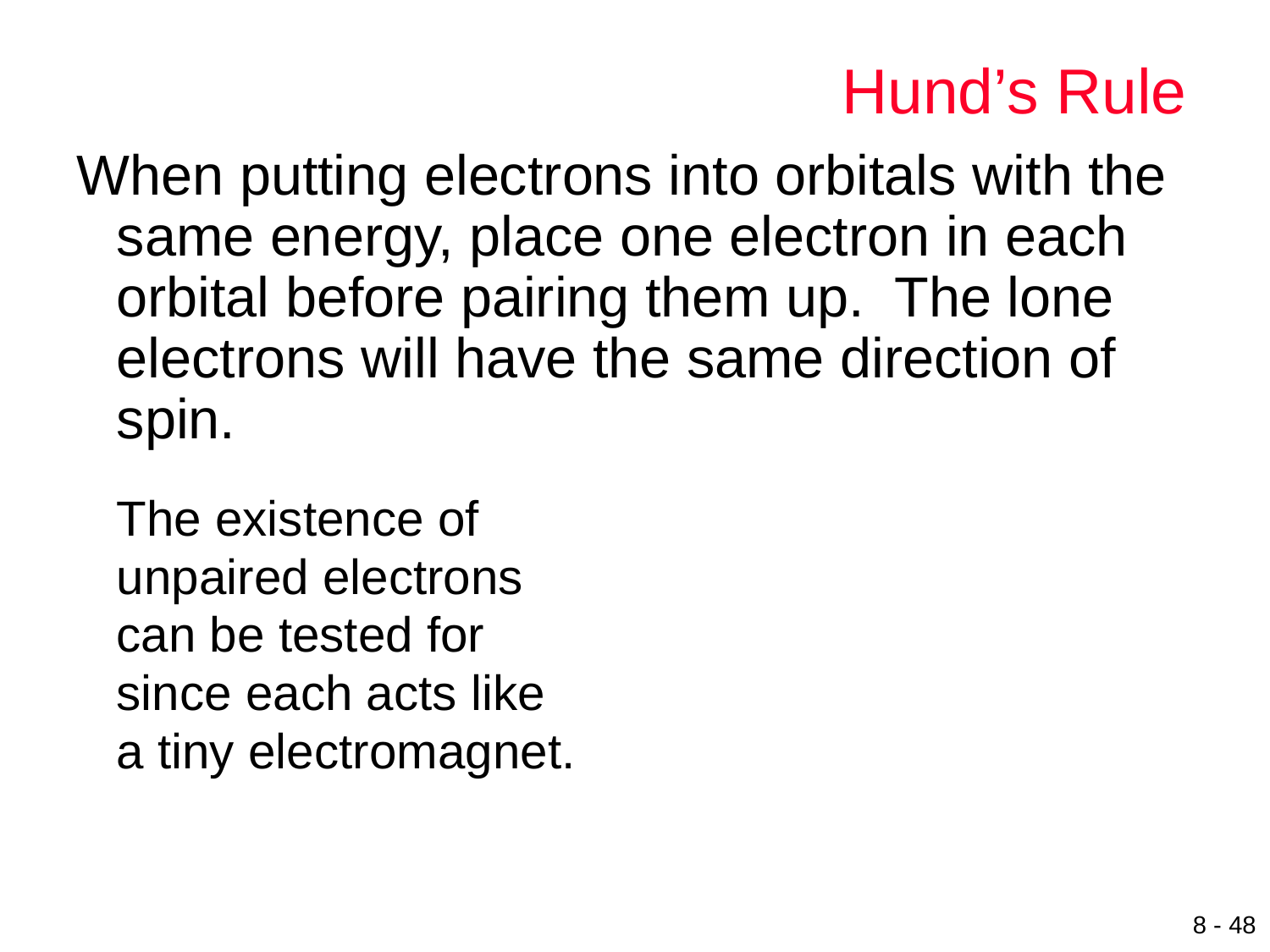

# Hund’s Rule
When putting electrons into orbitals with the same energy, place one electron in each orbital before pairing them up.  The lone electrons will have the same direction of spin.

	The existence of
	unpaired electrons
	can be tested for
	since each acts like
	a tiny electromagnet.